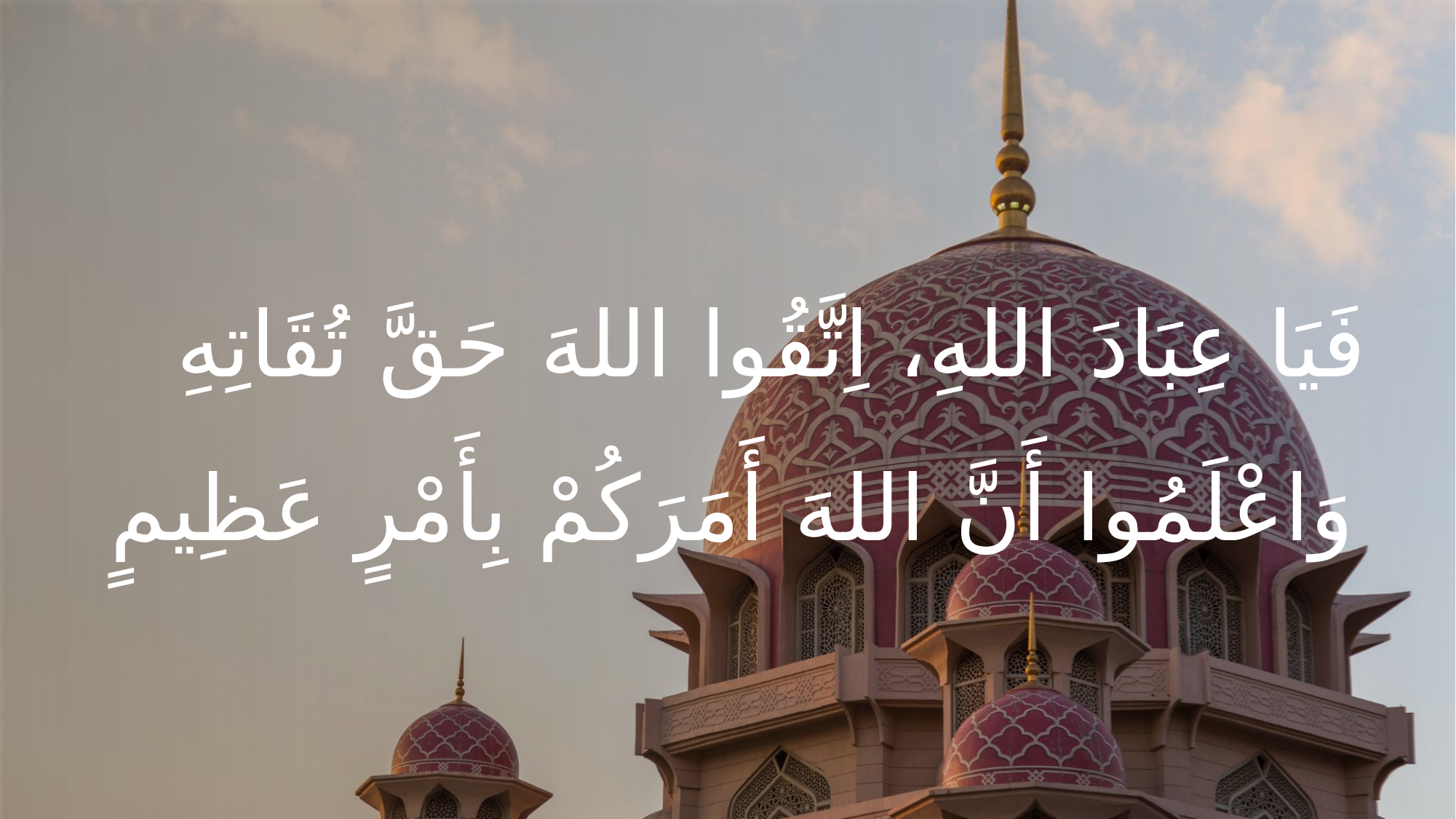

فَيَا عِبَادَ اللهِ، اِتَّقُوا اللهَ حَقَّ تُقَاتِهِ وَاعْلَمُوا أَنَّ اللهَ أَمَرَكُمْ بِأَمْرٍ عَظِيمٍ